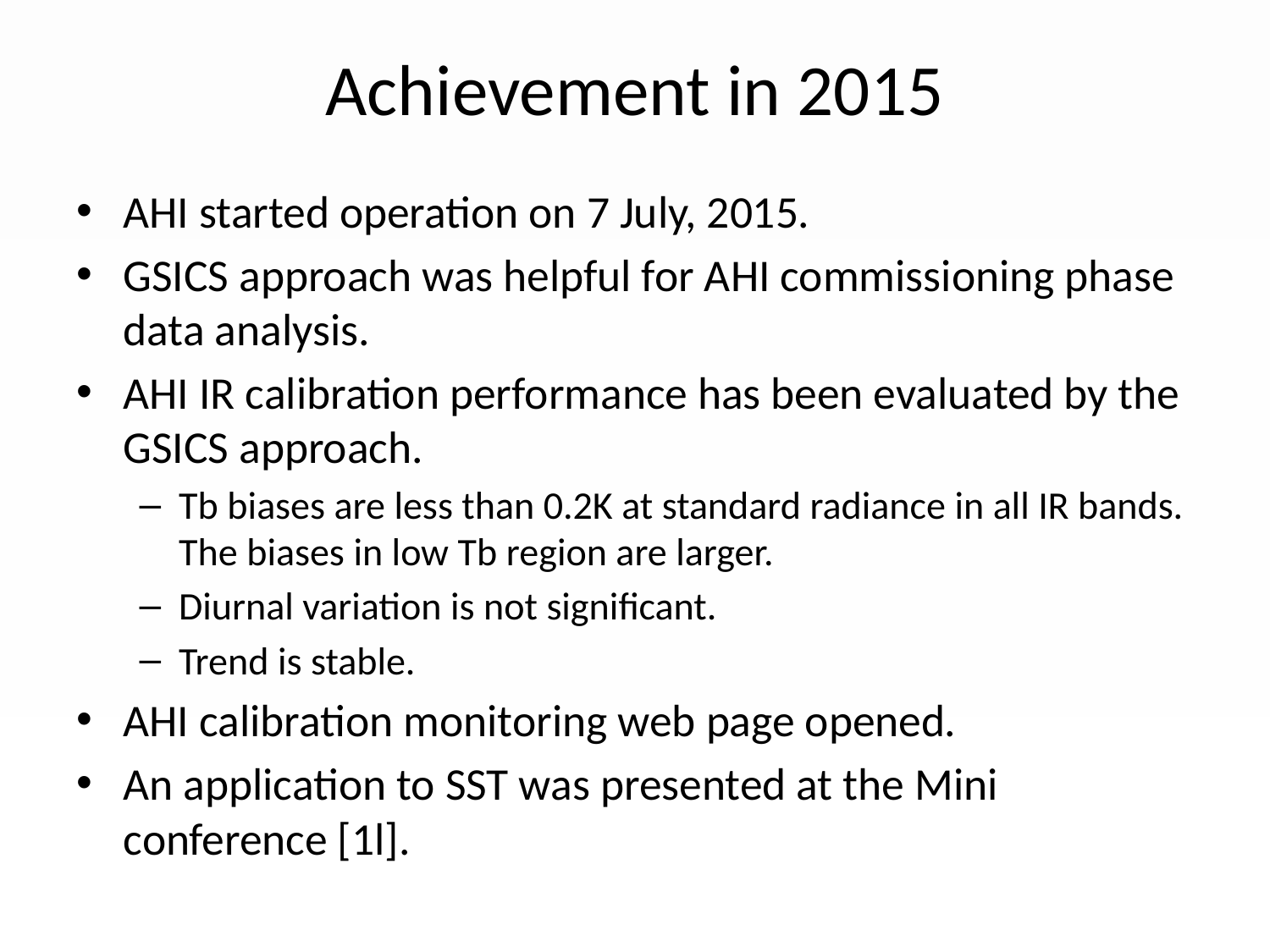

# Achievement in 2015
AHI started operation on 7 July, 2015.
GSICS approach was helpful for AHI commissioning phase data analysis.
AHI IR calibration performance has been evaluated by the GSICS approach.
Tb biases are less than 0.2K at standard radiance in all IR bands. The biases in low Tb region are larger.
Diurnal variation is not significant.
Trend is stable.
AHI calibration monitoring web page opened.
An application to SST was presented at the Mini conference [1l].